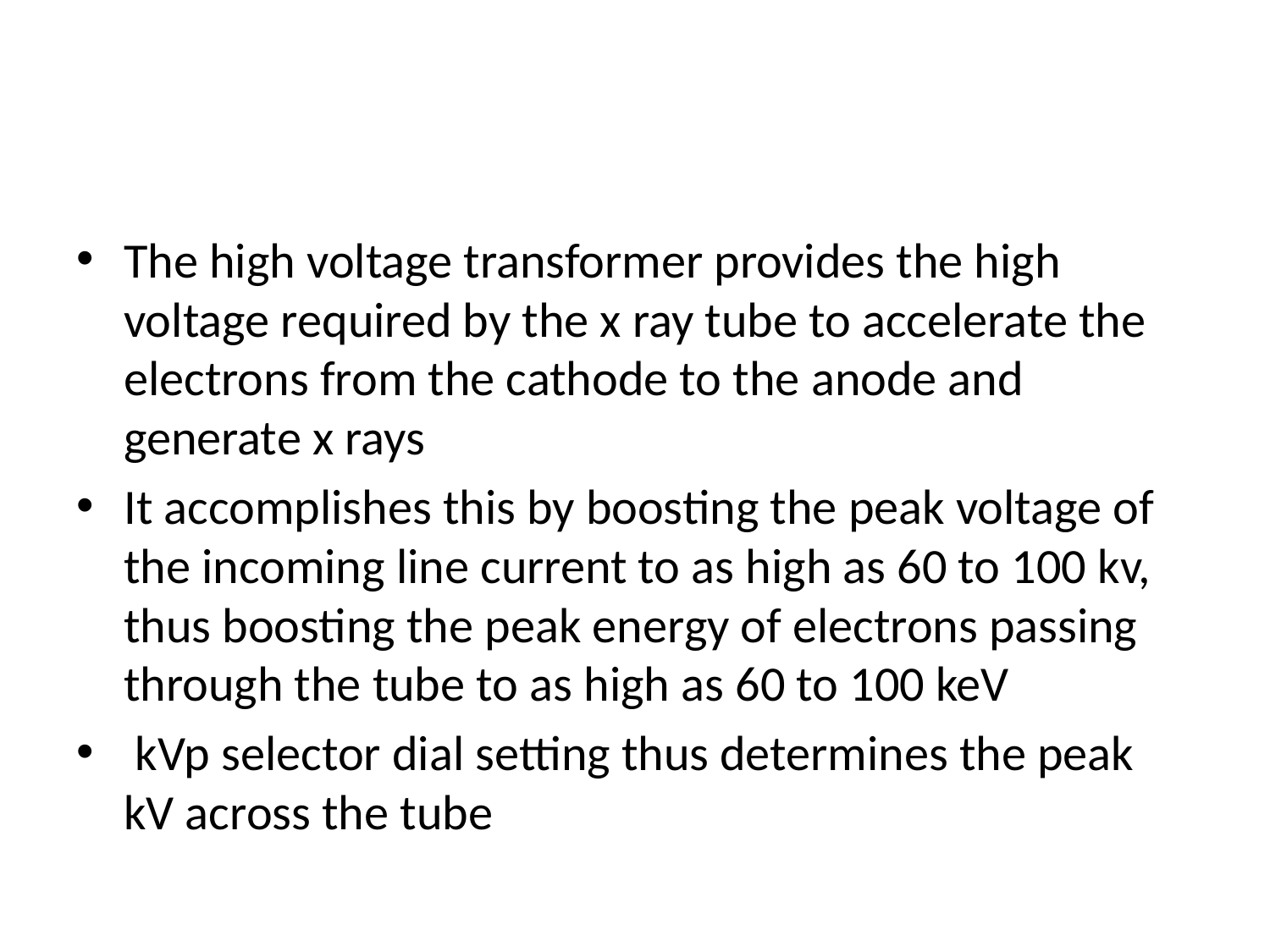

#
The high voltage transformer provides the high voltage required by the x ray tube to accelerate the electrons from the cathode to the anode and generate x rays
It accomplishes this by boosting the peak voltage of the incoming line current to as high as 60 to 100 kv, thus boosting the peak energy of electrons passing through the tube to as high as 60 to 100 keV
 kVp selector dial setting thus determines the peak kV across the tube